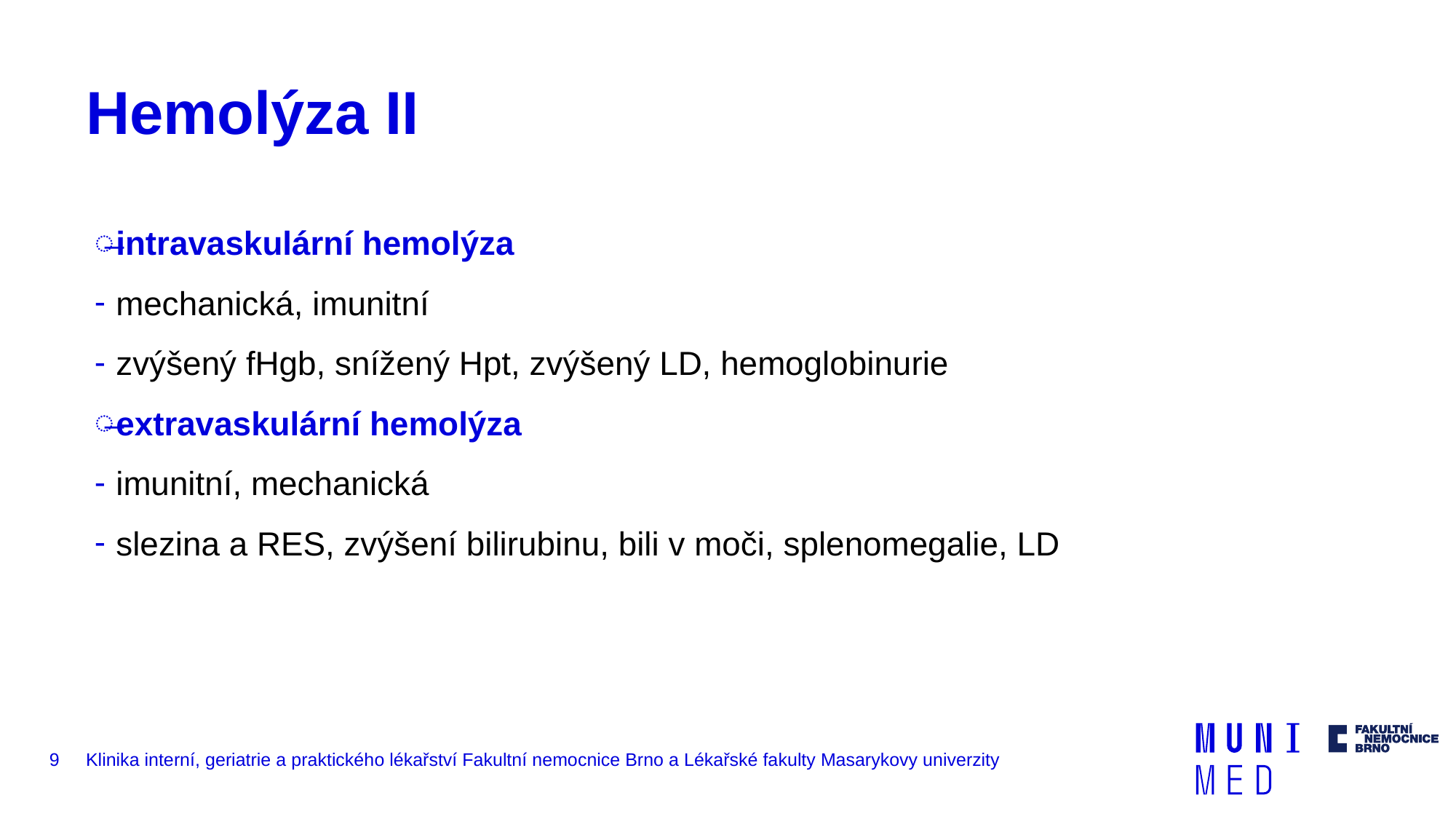

# Hemolýza II
intravaskulární hemolýza
mechanická, imunitní
zvýšený fHgb, snížený Hpt, zvýšený LD, hemoglobinurie
extravaskulární hemolýza
imunitní, mechanická
slezina a RES, zvýšení bilirubinu, bili v moči, splenomegalie, LD

9
Klinika interní, geriatrie a praktického lékařství Fakultní nemocnice Brno a Lékařské fakulty Masarykovy univerzity